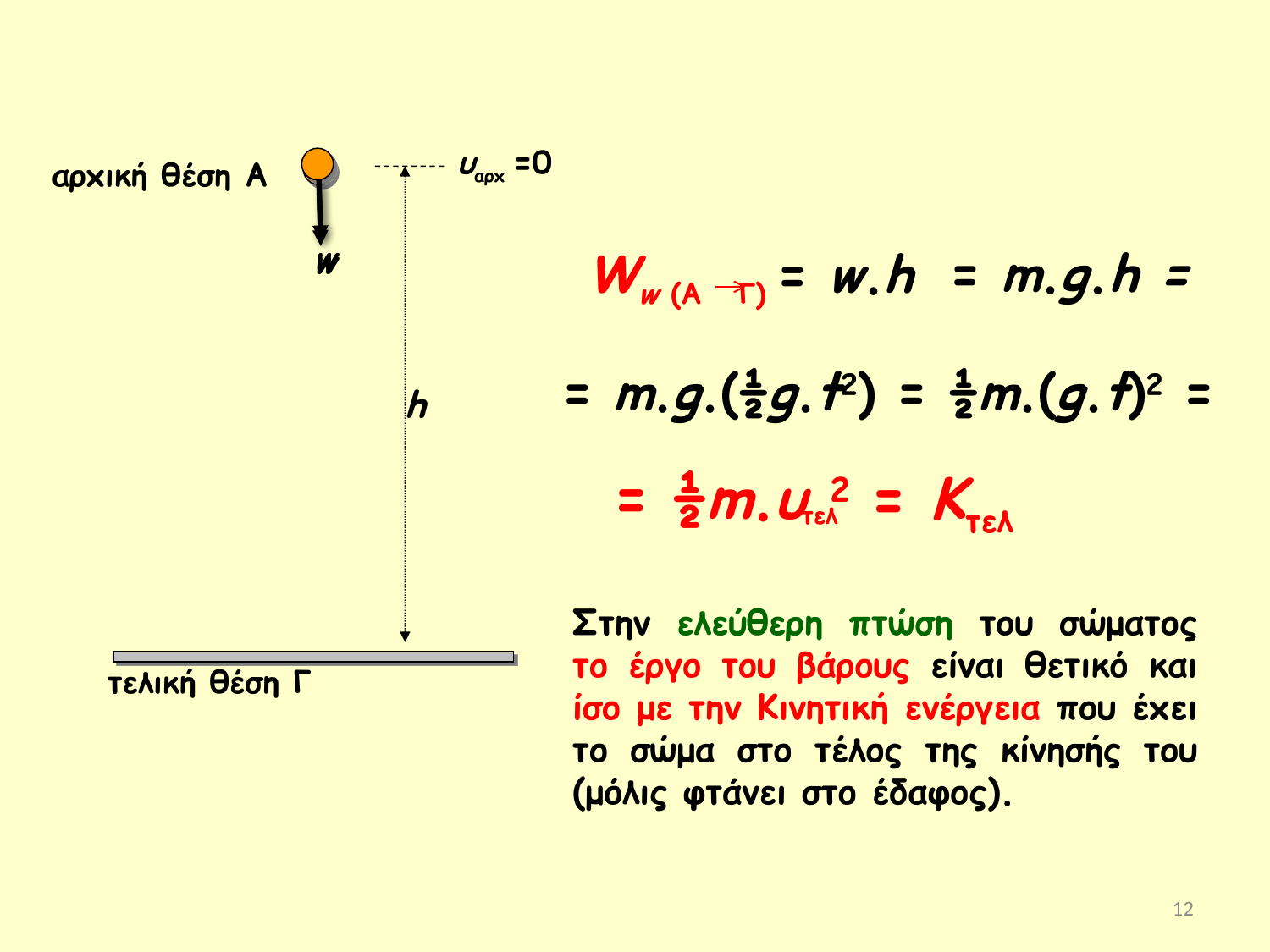

υαρχ =0
αρχική θέση A

w

h
w
= m.g.h =
Ww (Α   Γ) = w.h
= m.g.(½g.t2)
= ½m.(g.t)2 =
= ½m.υ 2
τελ
= Κτελ
Στην ελεύθερη πτώση του σώματος το έργο του βάρους είναι θετικό και ίσο με την Κινητική ενέργεια που έχει το σώμα στο τέλος της κίνησής του (μόλις φτάνει στο έδαφος).

τελική θέση Γ
12